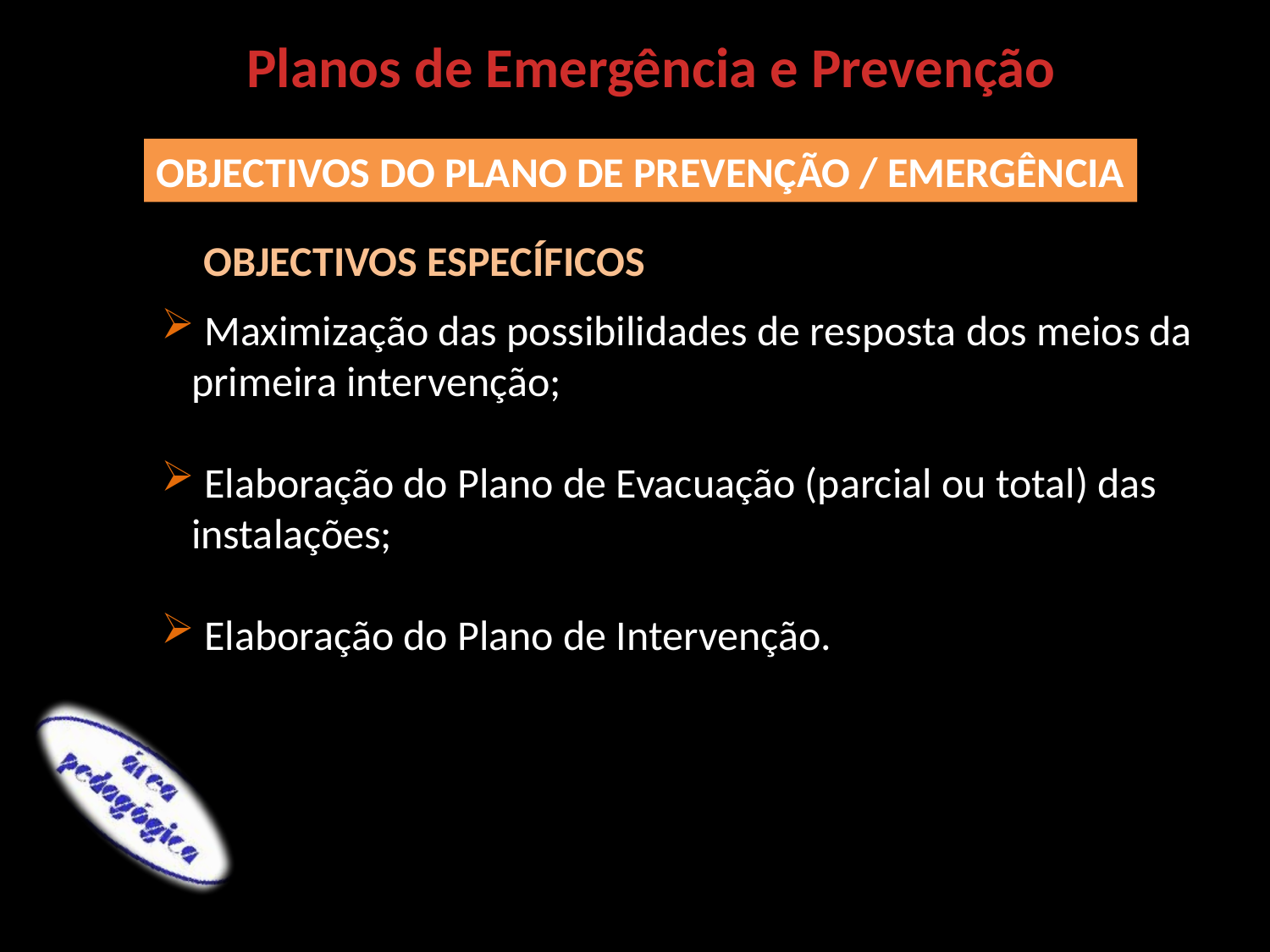

Planos de Emergência e Prevenção
OBJECTIVOS DO PLANO DE PREVENÇÃO / EMERGÊNCIA
OBJECTIVOS ESPECÍFICOS
 Maximização das possibilidades de resposta dos meios da primeira intervenção;

 Elaboração do Plano de Evacuação (parcial ou total) das instalações;

 Elaboração do Plano de Intervenção.